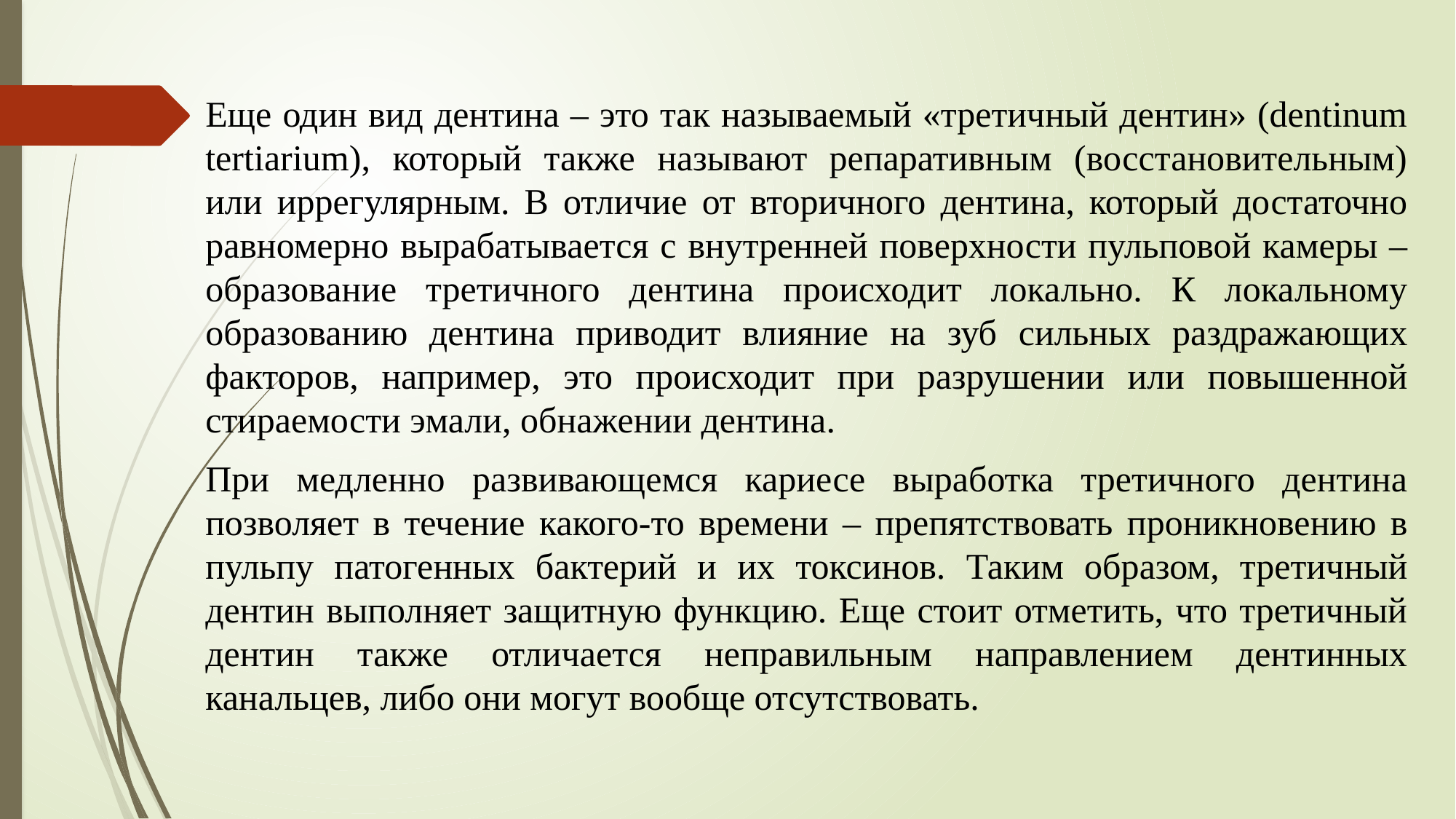

Еще один вид дентина – это так называемый «третичный дентин» (dentinum tertiarium), который также называют репаративным (восстановительным) или иррегулярным. В отличие от вторичного дентина, который достаточно равномерно вырабатывается с внутренней поверхности пульповой камеры – образование третичного дентина происходит локально. К локальному образованию дентина приводит влияние на зуб сильных раздражающих факторов, например, это происходит при разрушении или повышенной стираемости эмали, обнажении дентина.
При медленно развивающемся кариесе выработка третичного дентина позволяет в течение какого-то времени – препятствовать проникновению в пульпу патогенных бактерий и их токсинов. Таким образом, третичный дентин выполняет защитную функцию. Еще стоит отметить, что третичный дентин также отличается неправильным направлением дентинных канальцев, либо они могут вообще отсутствовать.